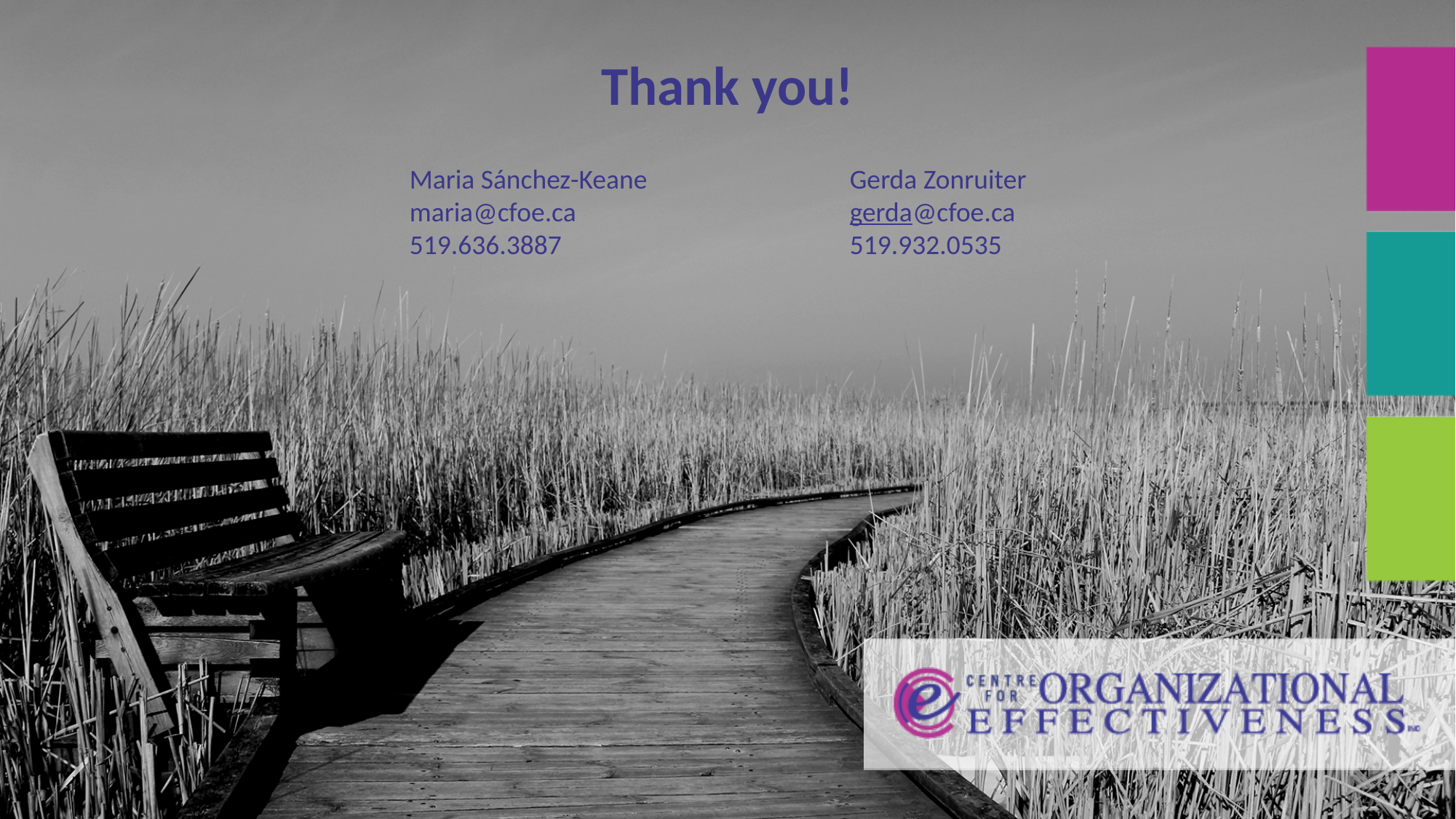

Thank you!

Maria Sánchez-Keane
maria@cfoe.ca
519.636.3887
Gerda Zonruiter
gerda@cfoe.ca
519.932.0535